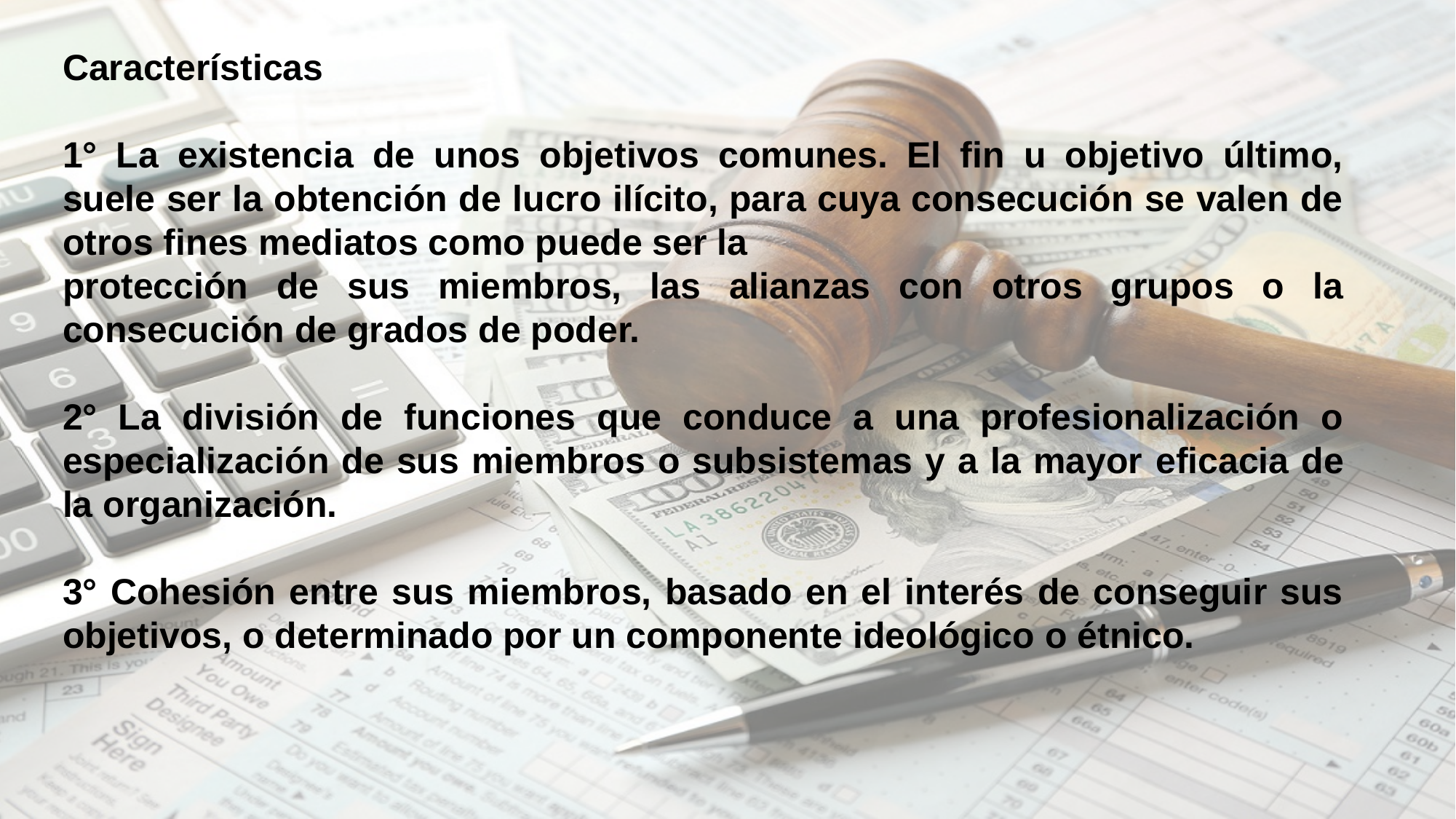

Características

1° La existencia de unos objetivos comunes. El fin u objetivo último, suele ser la obtención de lucro ilícito, para cuya consecución se valen de otros fines mediatos como puede ser la
protección de sus miembros, las alianzas con otros grupos o la consecución de grados de poder.

2° La división de funciones que conduce a una profesionalización o especialización de sus miembros o subsistemas y a la mayor eficacia de la organización.

3° Cohesión entre sus miembros, basado en el interés de conseguir sus objetivos, o determinado por un componente ideológico o étnico.